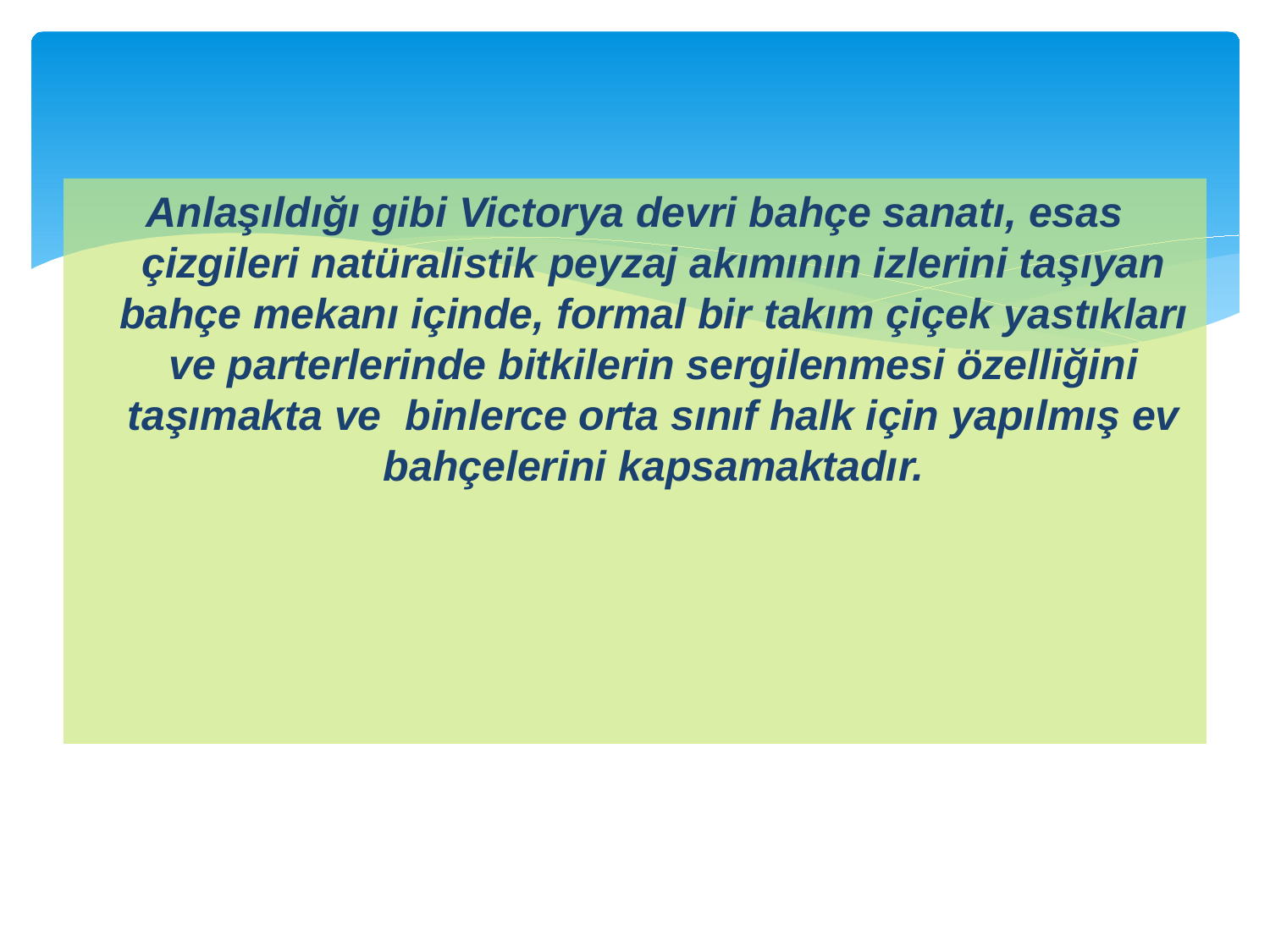

#
Anlaşıldığı gibi Victorya devri bahçe sanatı, esas çizgileri natüralistik peyzaj akımının izlerini taşıyan bahçe mekanı içinde, formal bir takım çiçek yastıkları ve parterlerinde bitkilerin sergilenmesi özelliğini taşımakta ve  binlerce orta sınıf halk için yapılmış ev bahçelerini kapsamaktadır.